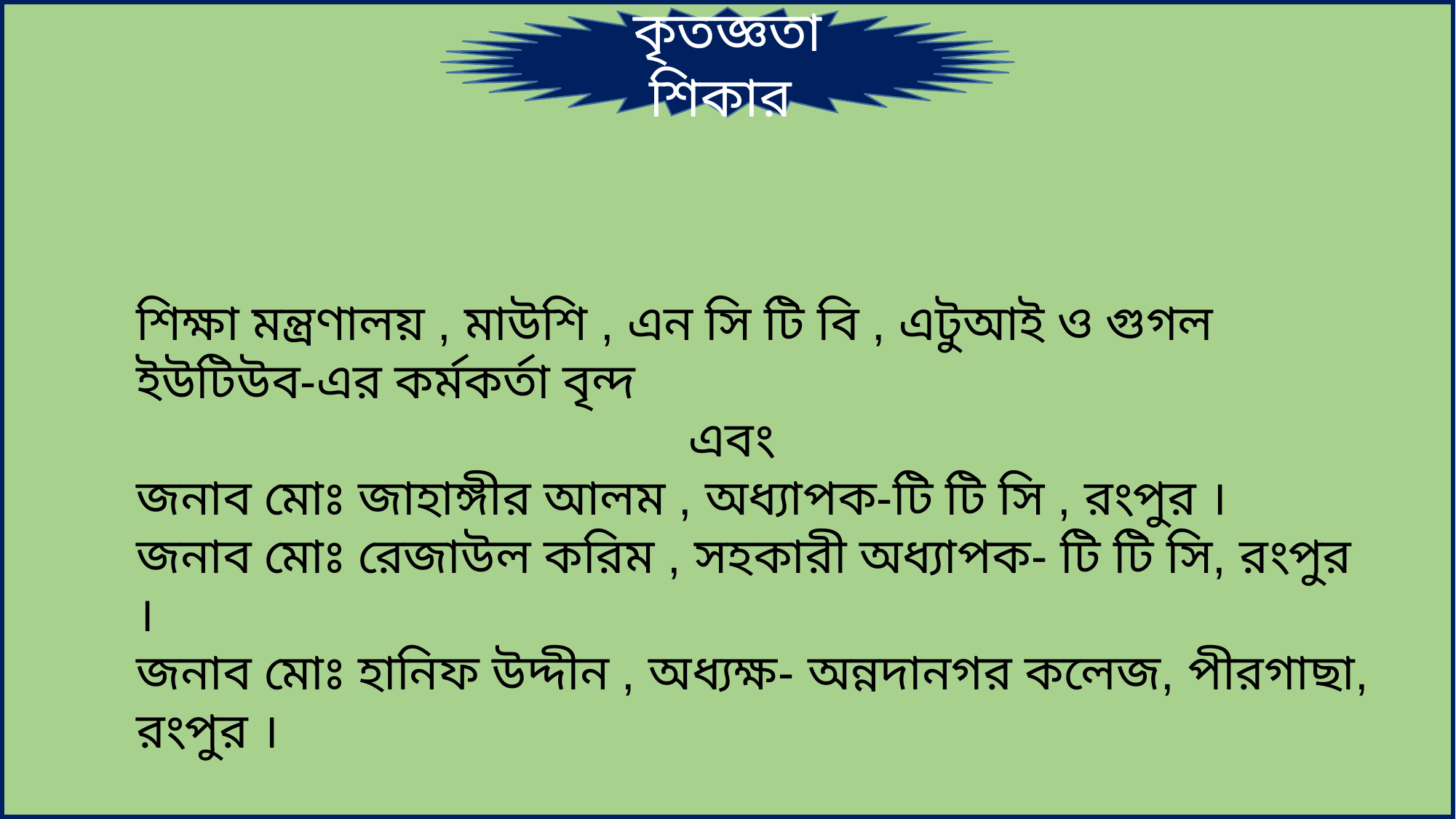

কৃতজ্ঞতা শিকার
শিক্ষা মন্ত্রণালয় , মাউশি , এন সি টি বি , এটুআই ও গুগল ইউটিউব-এর কর্মকর্তা বৃন্দ
                                            এবং
জনাব মোঃ জাহাঙ্গীর আলম , অধ্যাপক-টি টি সি , রংপুর ।
জনাব মোঃ রেজাউল করিম , সহকারী অধ্যাপক- টি টি সি, রংপুর ।
জনাব মোঃ হানিফ উদ্দীন , অধ্যক্ষ- অন্নদানগর কলেজ, পীরগাছা, রংপুর ।